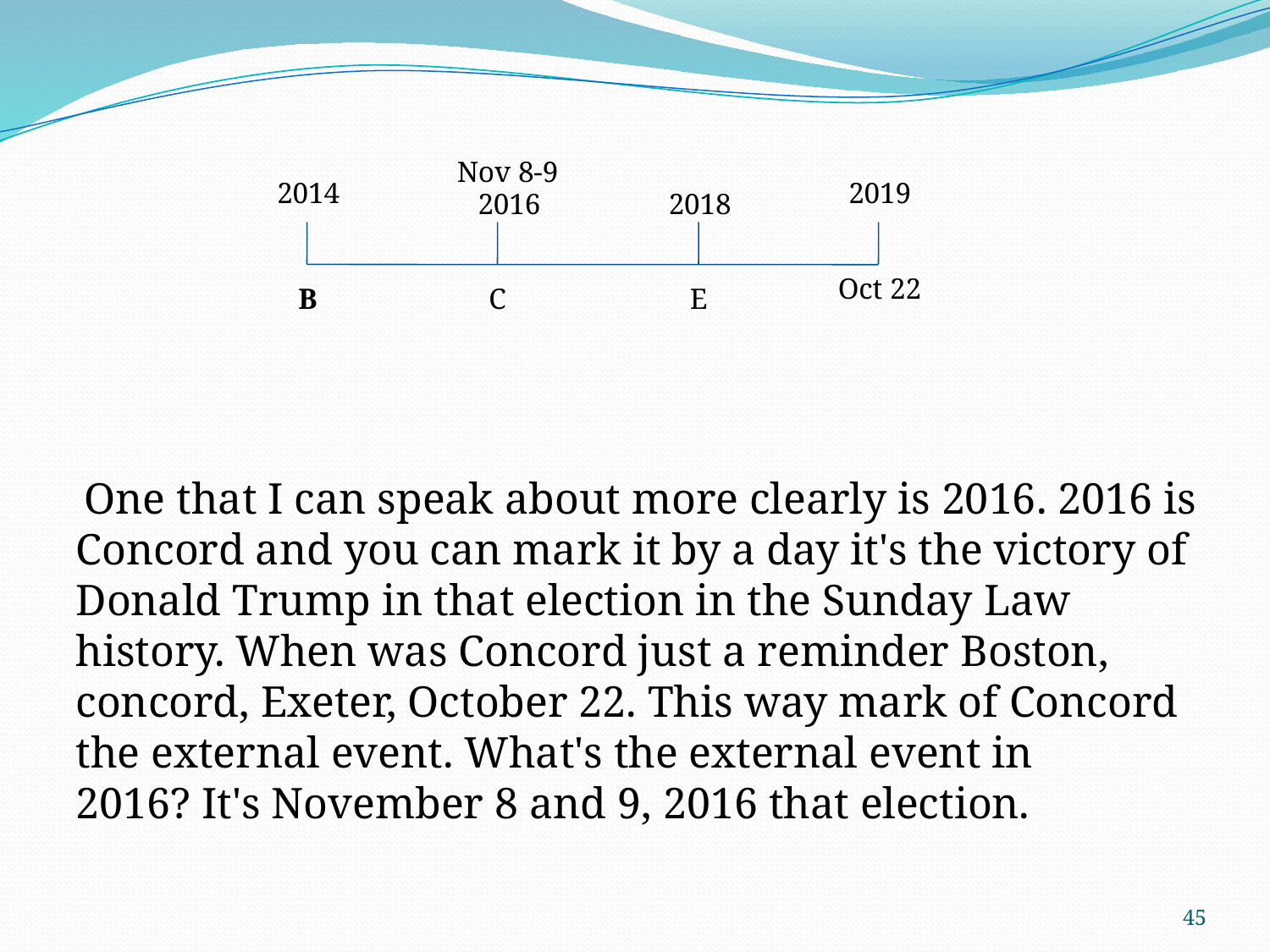

Nov 8-9
2014
2019
2016
2018
Oct 22
B
C
E
 One that I can speak about more clearly is 2016. 2016 is Concord and you can mark it by a day it's the victory of Donald Trump in that election in the Sunday Law history. When was Concord just a reminder Boston, concord, Exeter, October 22. This way mark of Concord the external event. What's the external event in 2016? It's November 8 and 9, 2016 that election.

45